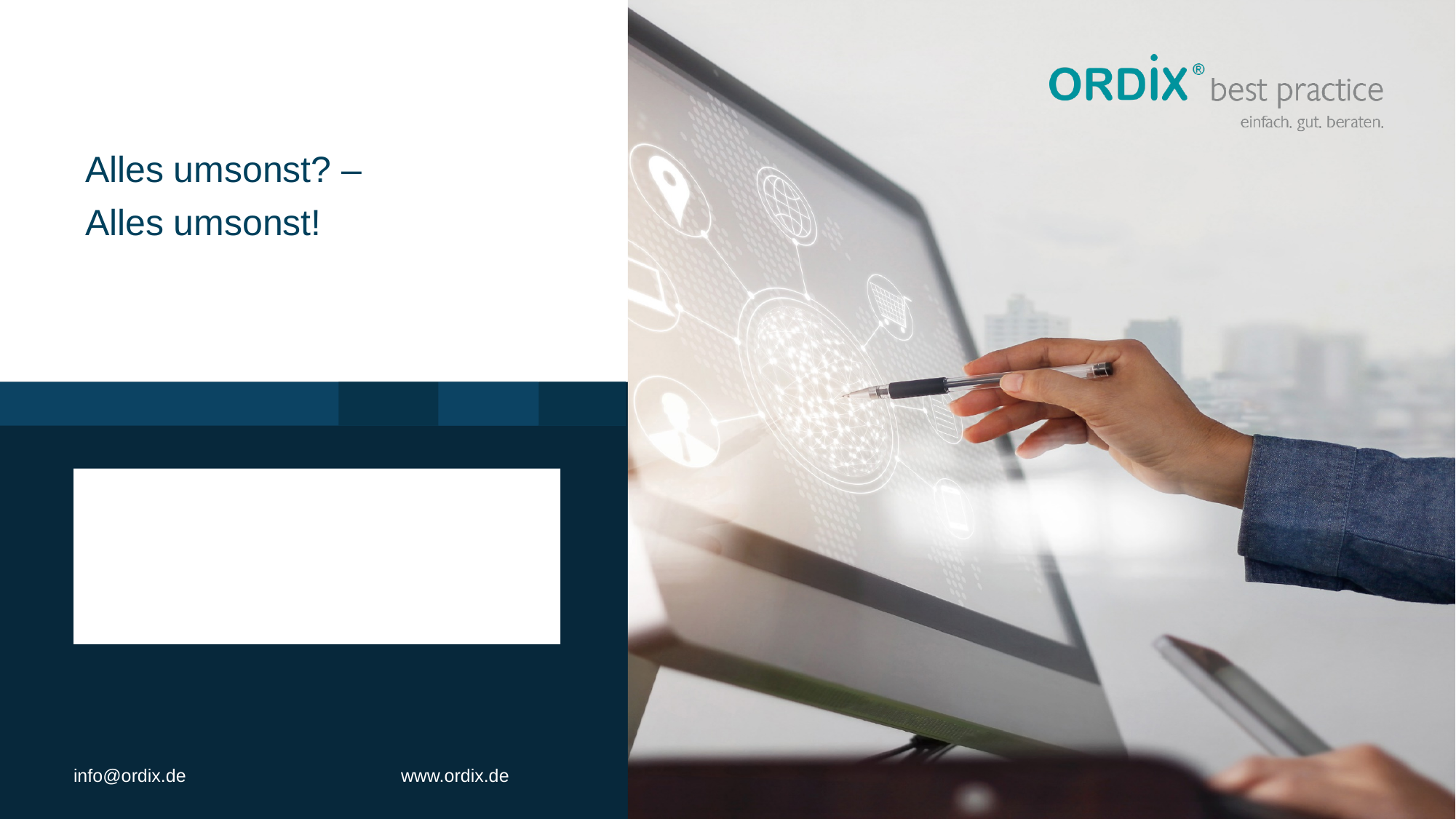

Alles umsonst? –
Alles umsonst!
# DOAG-DB Konferenz 2024 Düsseldorf, 15.05.2024 Markus Flechtner